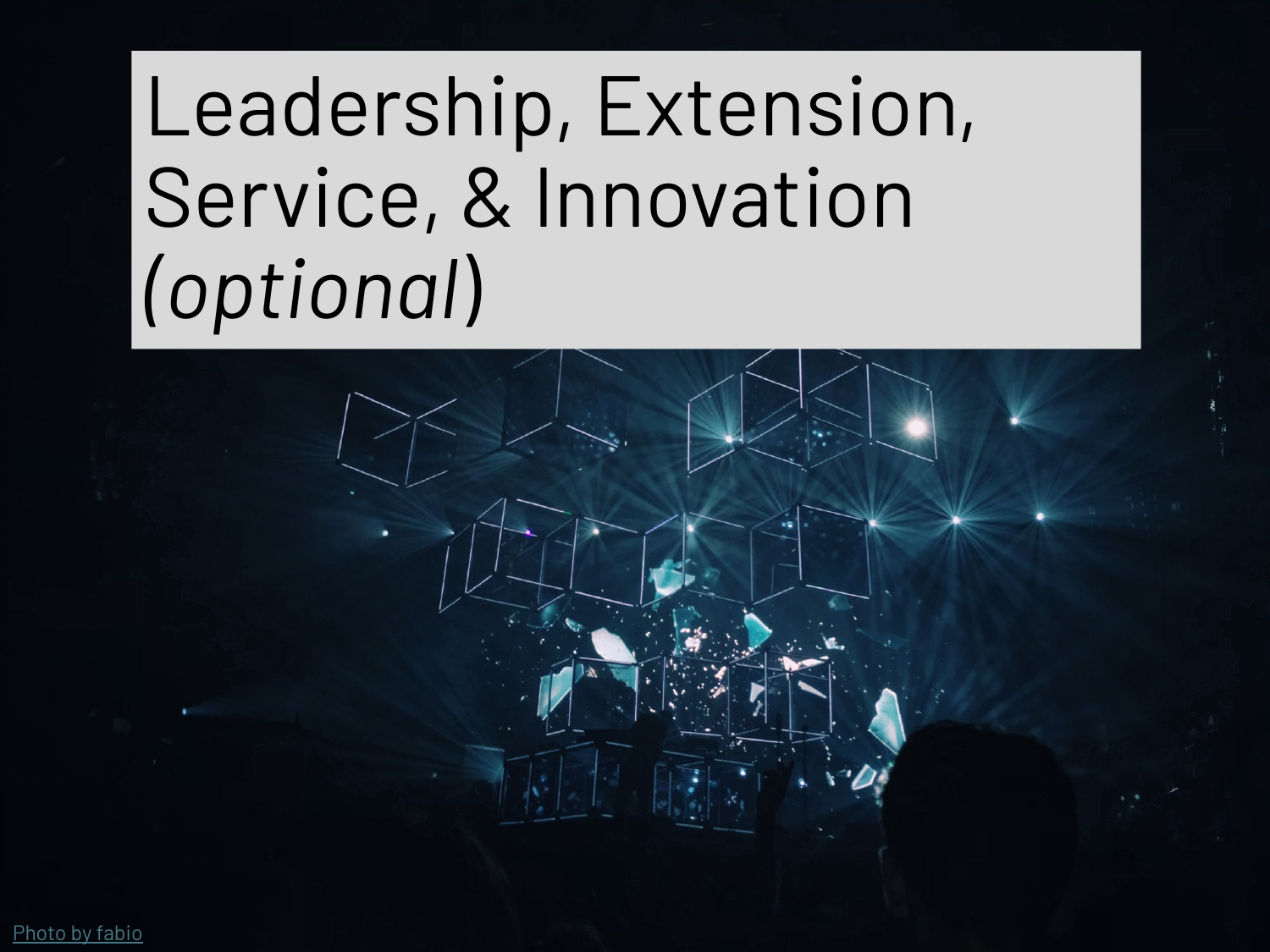

# Leadership, Extension, Service, & Innovation (optional)
Photo by fabio